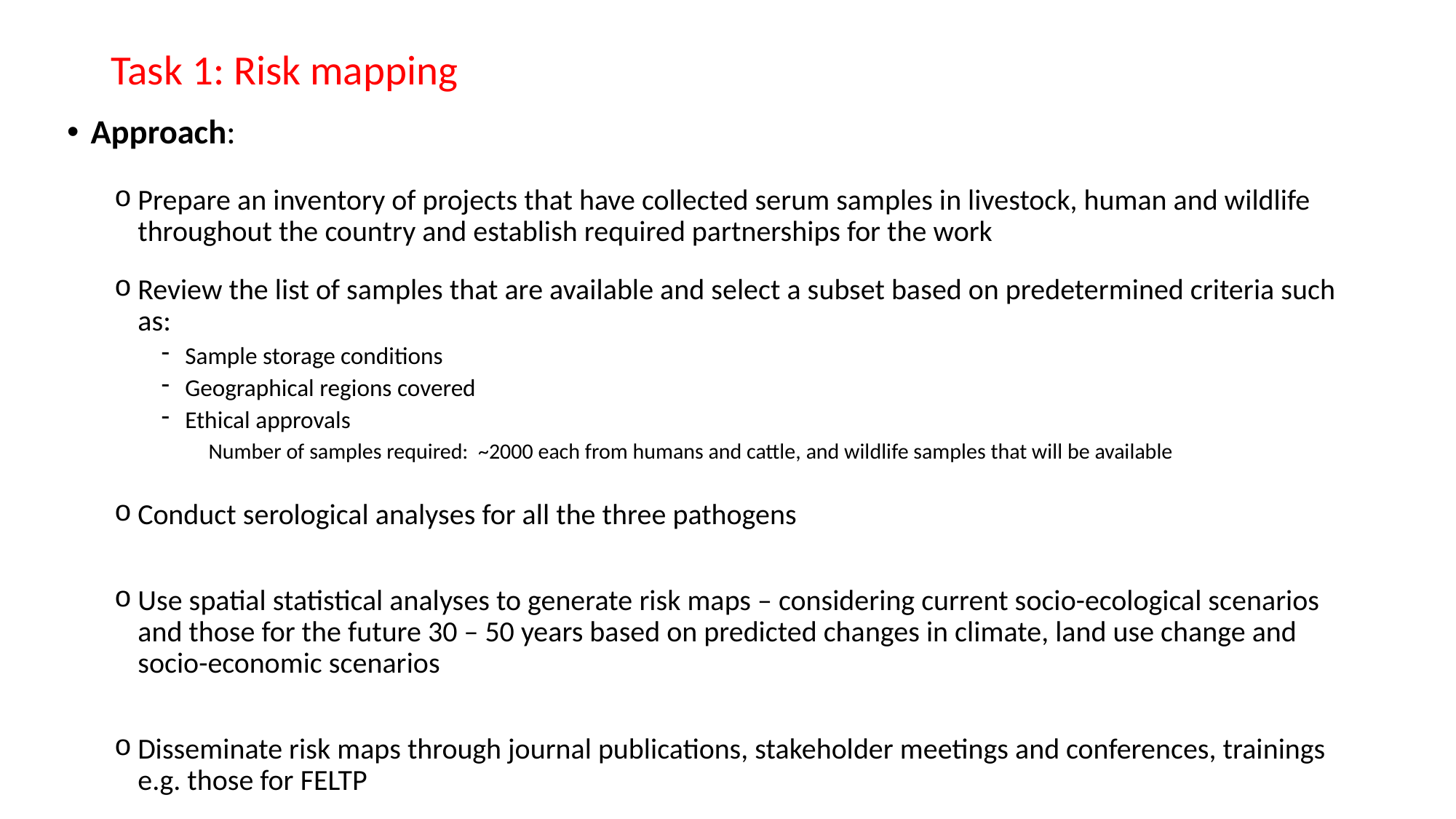

# Task 1: Risk mapping
Approach:

Prepare an inventory of projects that have collected serum samples in livestock, human and wildlife throughout the country and establish required partnerships for the work

Review the list of samples that are available and select a subset based on predetermined criteria such as:
Sample storage conditions
Geographical regions covered
Ethical approvals
Number of samples required:  ~2000 each from humans and cattle, and wildlife samples that will be available

Conduct serological analyses for all the three pathogens

Use spatial statistical analyses to generate risk maps – considering current socio-ecological scenarios and those for the future 30 – 50 years based on predicted changes in climate, land use change and socio-economic scenarios

Disseminate risk maps through journal publications, stakeholder meetings and conferences, trainings e.g. those for FELTP